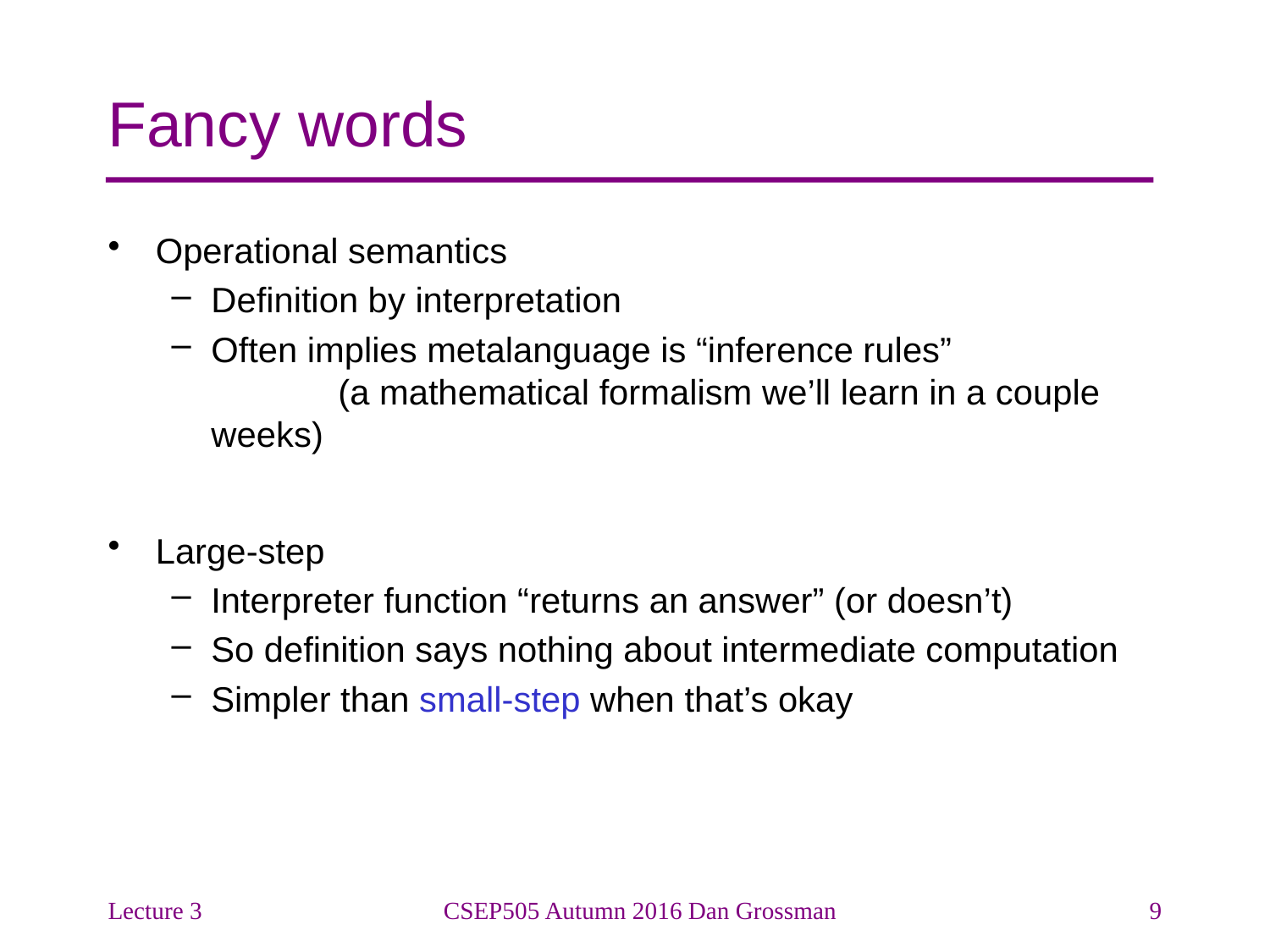

# Fancy words
Operational semantics
Definition by interpretation
Often implies metalanguage is “inference rules” 			(a mathematical formalism we’ll learn in a couple weeks)

Large-step
Interpreter function “returns an answer” (or doesn’t)
So definition says nothing about intermediate computation
Simpler than small-step when that’s okay
Lecture 3
CSEP505 Autumn 2016 Dan Grossman
9